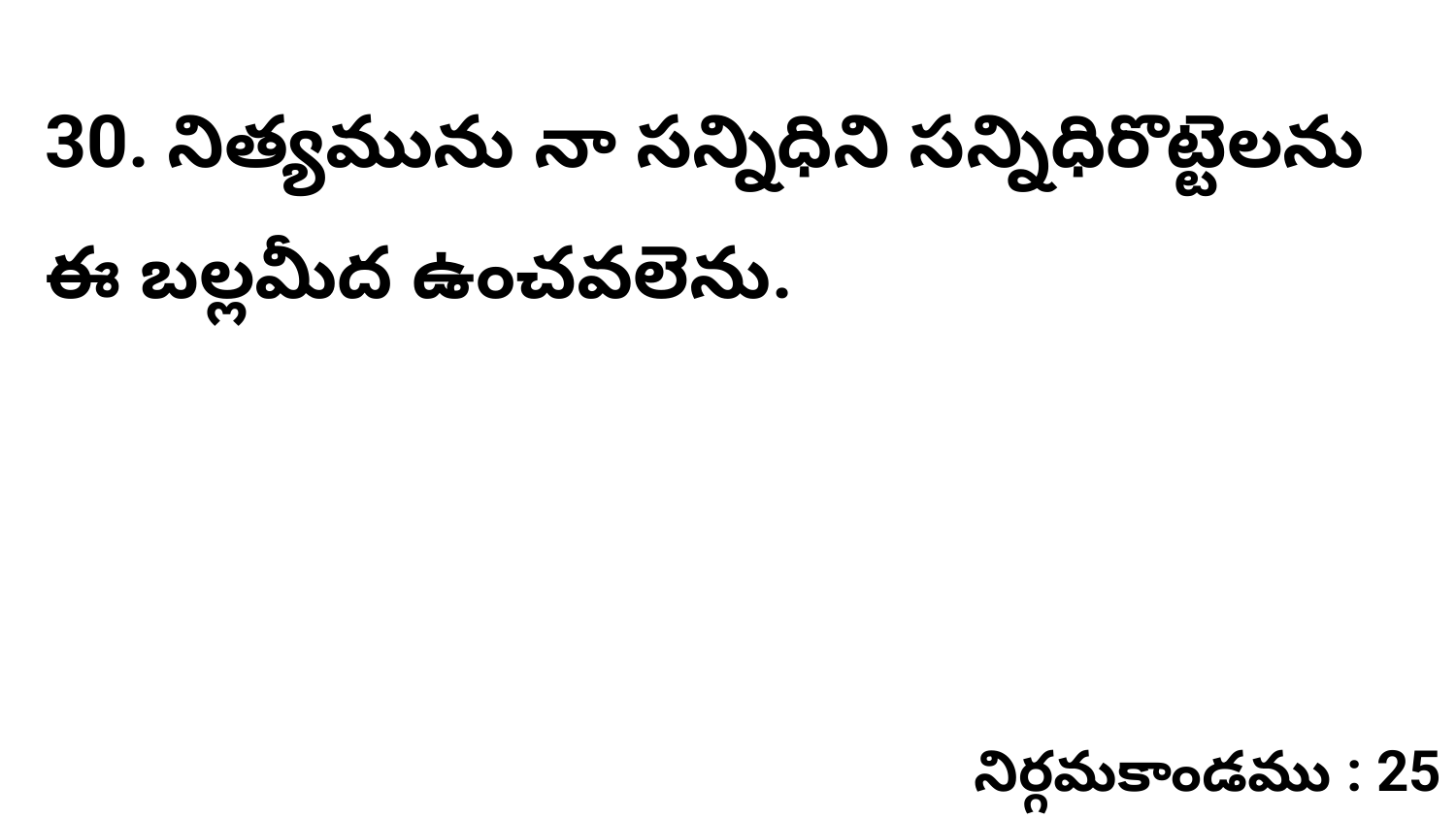

30. నిత్యమును నా సన్నిధిని సన్నిధిరొట్టెలను ఈ బల్లమీద ఉంచవలెను.
నిర్గమకాండము : 25